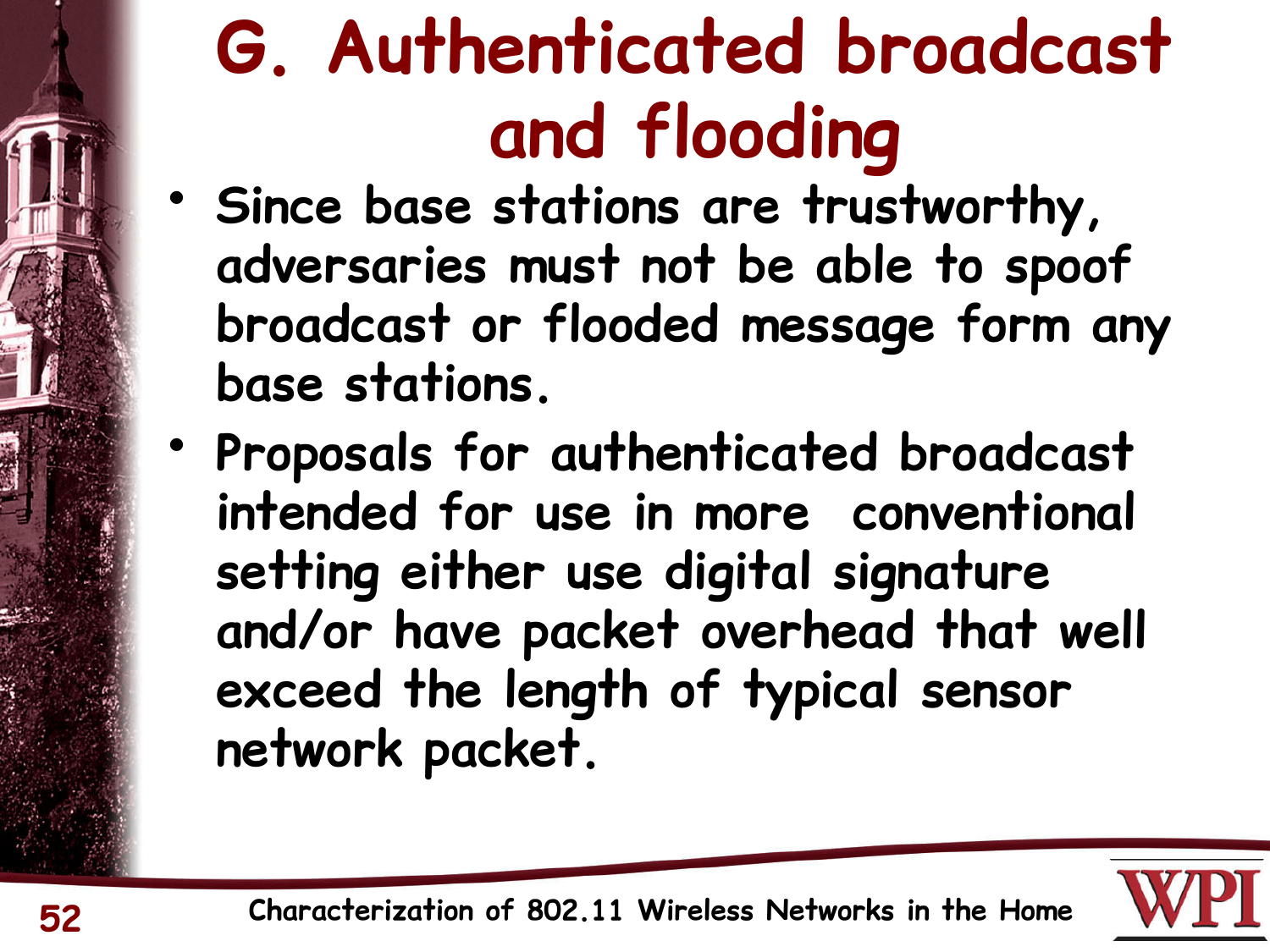

# G. Authenticated broadcast and flooding
Since base stations are trustworthy, adversaries must not be able to spoof broadcast or flooded message form any base stations.
Proposals for authenticated broadcast intended for use in more  conventional setting either use digital signature and/or have packet overhead that well exceed the length of typical sensor network packet.
Characterization of 802.11 Wireless Networks in the Home
52